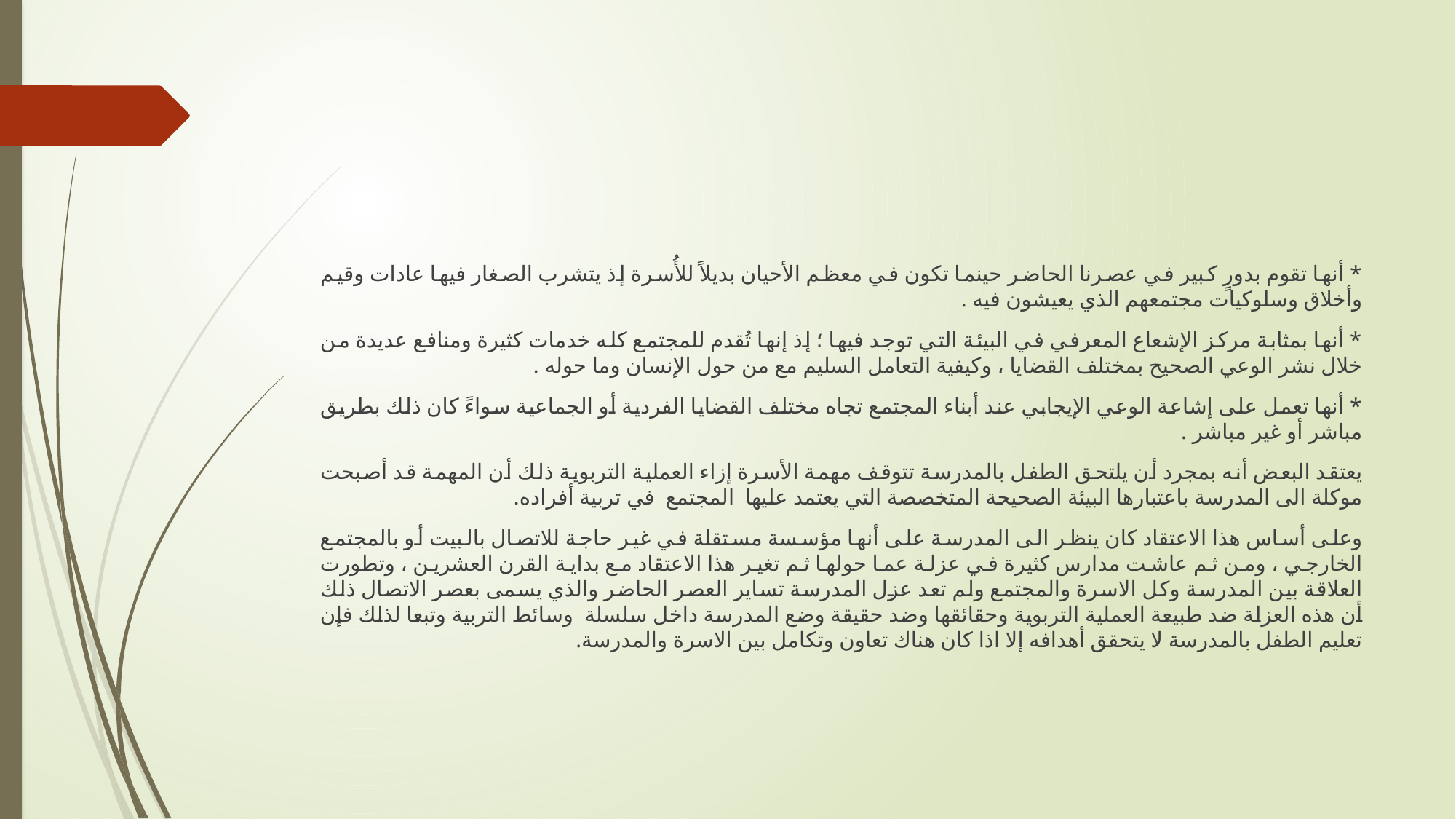

#
* أنها تقوم بدورٍ كبير في عصرنا الحاضر حينما تكون في معظم الأحيان بديلاً للأُسرة إذ يتشرب الصغار فيها عادات وقيم وأخلاق وسلوكيات مجتمعهم الذي يعيشون فيه .
* أنها بمثابة مركز الإشعاع المعرفي في البيئة التي توجد فيها ؛ إذ إنها تُقدم للمجتمع كله خدمات كثيرة ومنافع عديدة من خلال نشر الوعي الصحيح بمختلف القضايا ، وكيفية التعامل السليم مع من حول الإنسان وما حوله .
* أنها تعمل على إشاعة الوعي الإيجابي عند أبناء المجتمع تجاه مختلف القضايا الفردية أو الجماعية سواءً كان ذلك بطريق مباشر أو غير مباشر .
يعتقد البعض أنه بمجرد أن يلتحق الطفل بالمدرسة تتوقف مهمة الأسرة إزاء العملية التربوية ذلك أن المهمة قد أصبحت موكلة الى المدرسة باعتبارها البيئة الصحيحة المتخصصة التي يعتمد عليها  المجتمع  في تربية أفراده.
وعلى أساس هذا الاعتقاد كان ينظر الى المدرسة على أنها مؤسسة مستقلة في غير حاجة للاتصال بالبيت أو بالمجتمع الخارجي ، ومن ثم عاشت مدارس كثيرة في عزلة عما حولها ثم تغير هذا الاعتقاد مع بداية القرن العشرين ، وتطورت العلاقة بين المدرسة وكل الاسرة والمجتمع ولم تعد عزل المدرسة تساير العصر الحاضر والذي يسمى بعصر الاتصال ذلك أن هذه العزلة ضد طبيعة العملية التربوية وحقائقها وضد حقيقة وضع المدرسة داخل سلسلة  وسائط التربية وتبعا لذلك فإن تعليم الطفل بالمدرسة لا يتحقق أهدافه إلا اذا كان هناك تعاون وتكامل بين الاسرة والمدرسة.